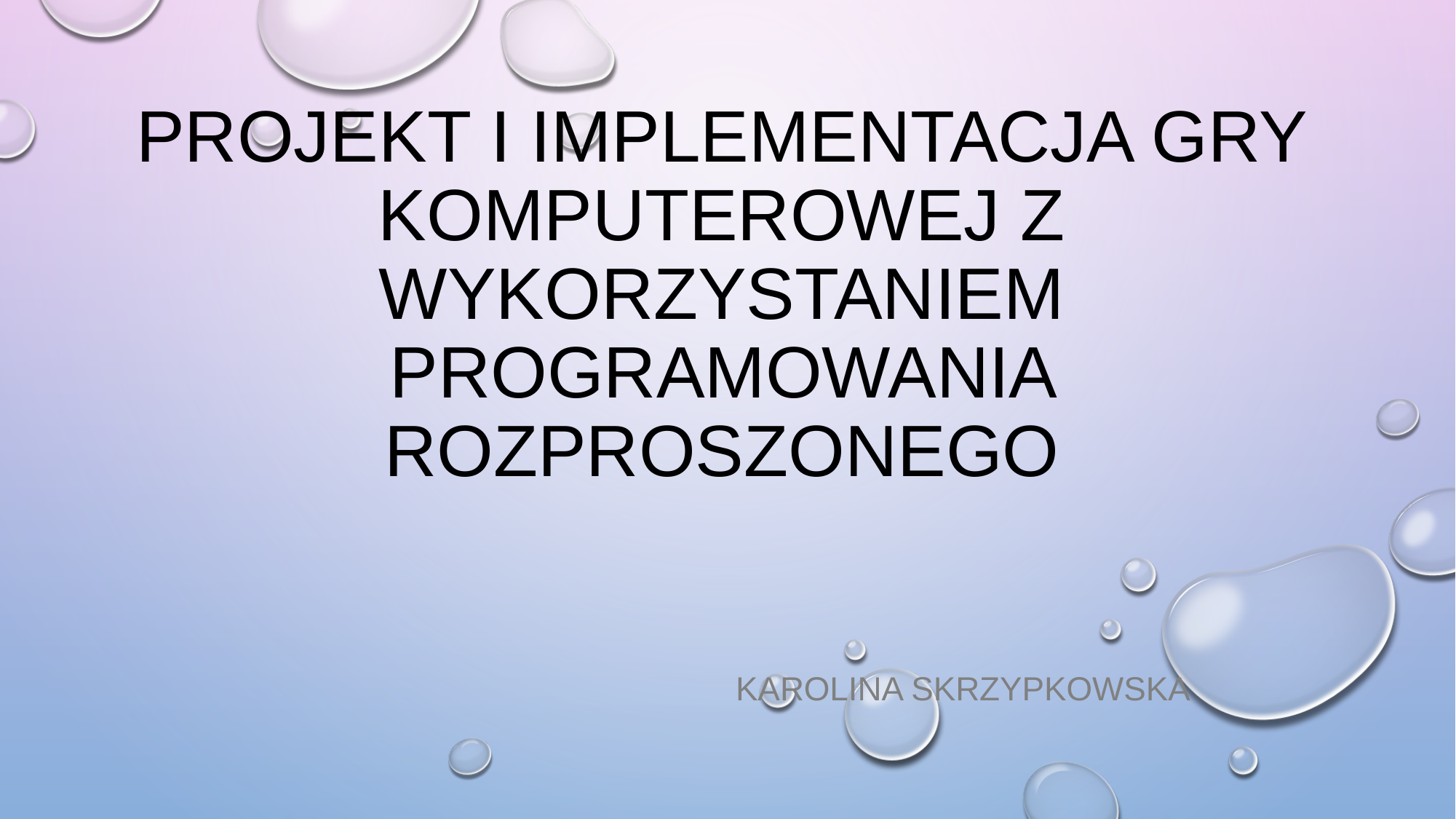

# PROJEKT I IMPLEMENTACJA GRY KOMPUTEROWEJ Z WYKORZYSTANIEM PROGRAMOWANIA ROZPROSZONEGO
Karolina Skrzypkowska